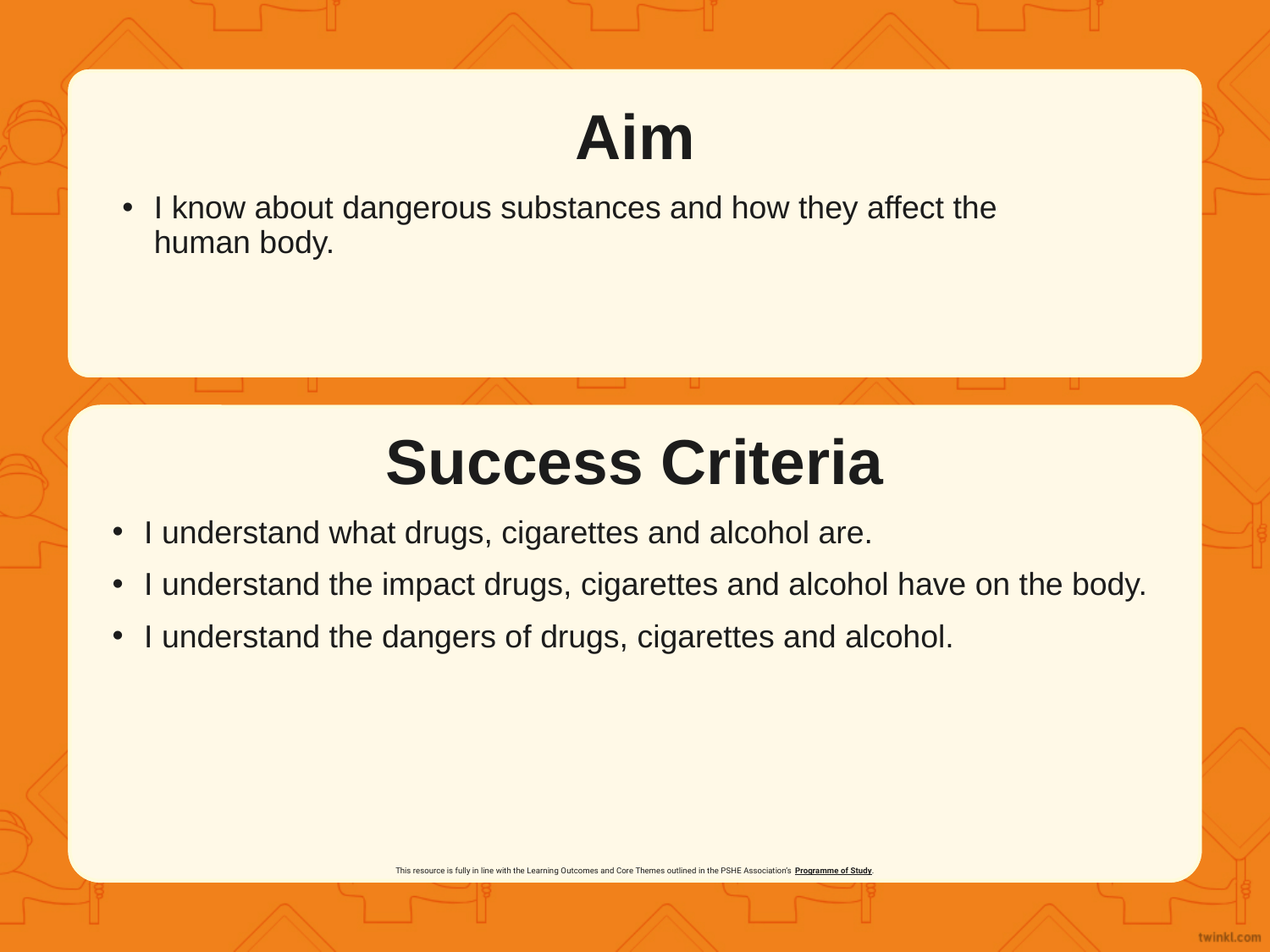

Aim
I know about dangerous substances and how they affect the
human body.

Success Criteria
I understand what drugs, cigarettes and alcohol are.
I understand the impact drugs, cigarettes and alcohol have on the body.
I understand the dangers of drugs, cigarettes and alcohol.
This resource is fully in line with the Learning Outcomes and Core Themes outlined in the PSHE Association’s Programme of Study.